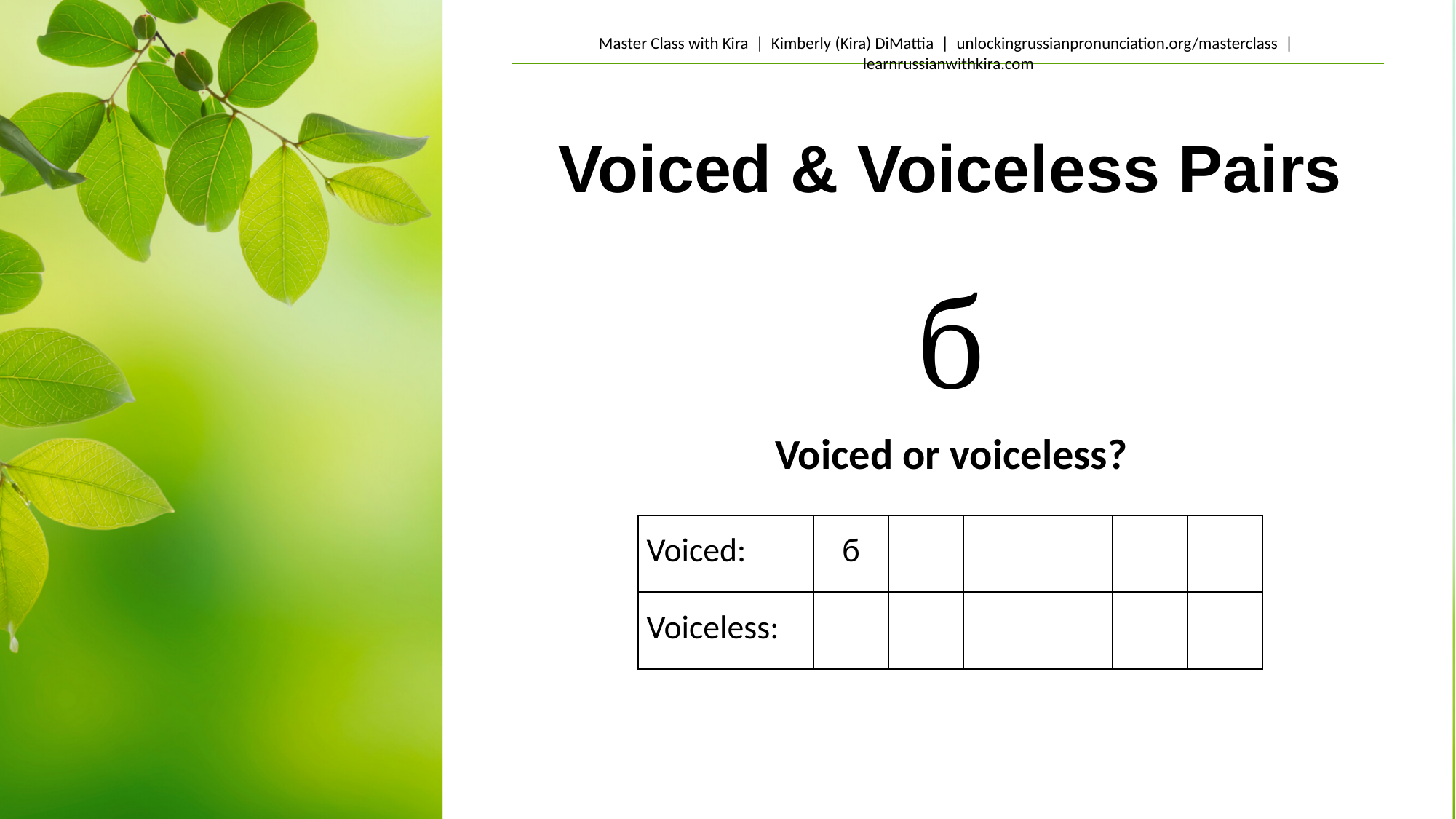

# Voiced & Voiceless Pairs
б
Voiced or voiceless?

| Voiced: | б |  |  |  |  |  |
| --- | --- | --- | --- | --- | --- | --- |
| Voiceless: |  |  |  |  |  |  |